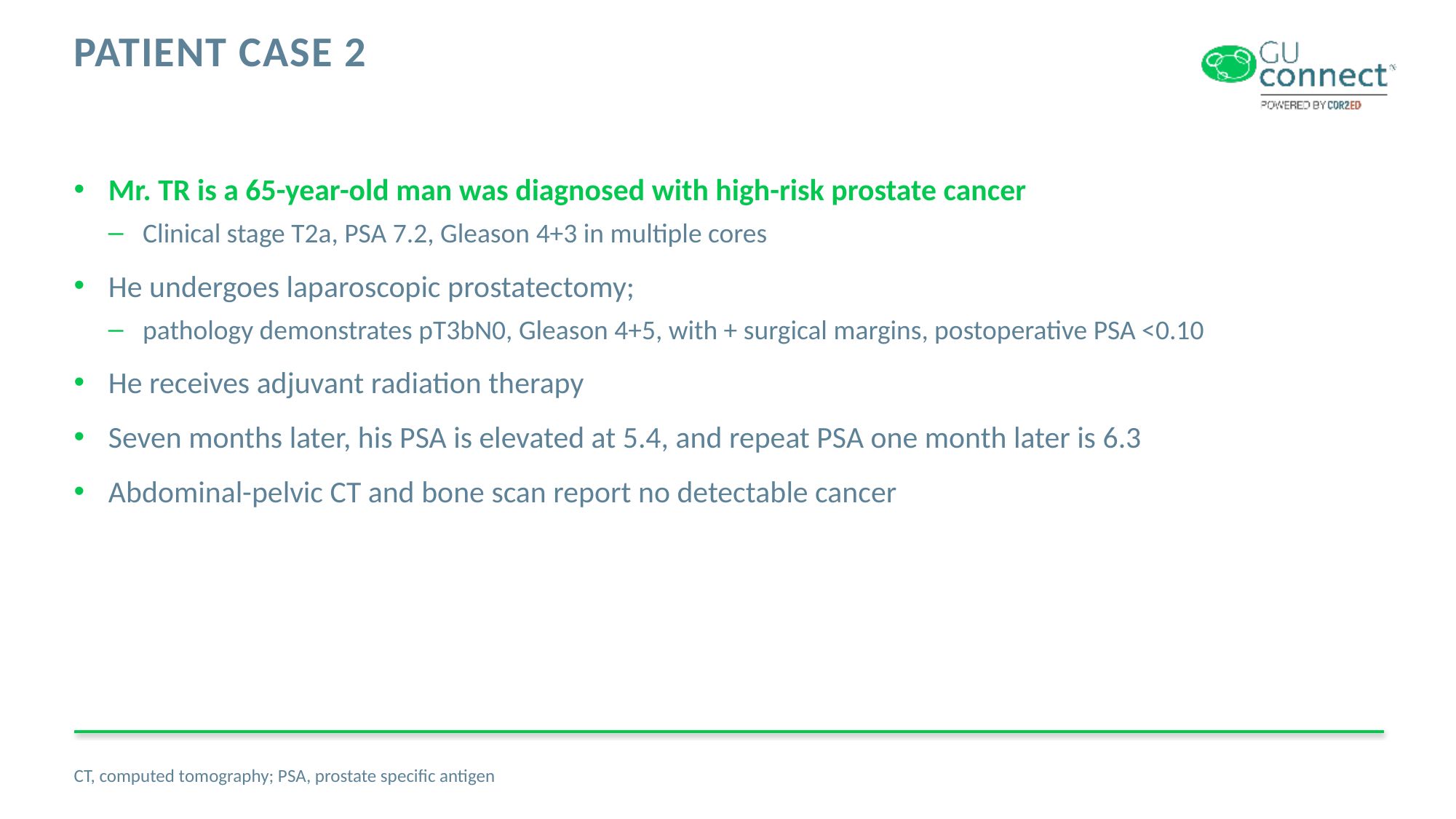

# Patient Case 2
Mr. TR is a 65-year-old man was diagnosed with high-risk prostate cancer
Clinical stage T2a, PSA 7.2, Gleason 4+3 in multiple cores
He undergoes laparoscopic prostatectomy;
pathology demonstrates pT3bN0, Gleason 4+5, with + surgical margins, postoperative PSA <0.10
He receives adjuvant radiation therapy
Seven months later, his PSA is elevated at 5.4, and repeat PSA one month later is 6.3
Abdominal-pelvic CT and bone scan report no detectable cancer
CT, computed tomography; PSA, prostate specific antigen